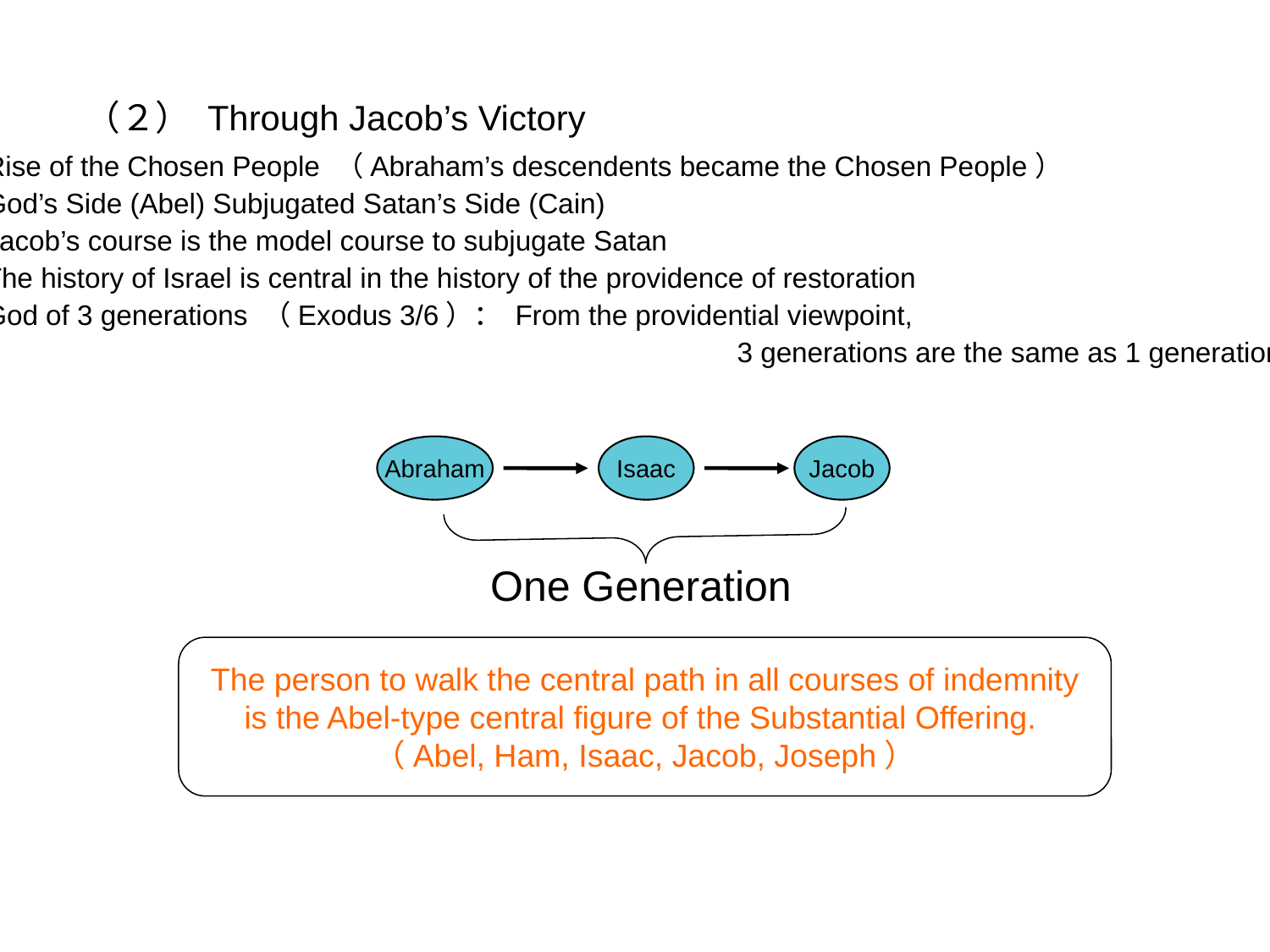

（２） Through Jacob’s Victory
1) Rise of the Chosen People （Abraham’s descendents became the Chosen People）
2) God’s Side (Abel) Subjugated Satan’s Side (Cain)
3) Jacob’s course is the model course to subjugate Satan
4) The history of Israel is central in the history of the providence of restoration
5) God of 3 generations （Exodus 3/6）： From the providential viewpoint,
						           3 generations are the same as 1 generation

Abraham
Isaac
Jacob

One Generation
The person to walk the central path in all courses of indemnity
is the Abel-type central figure of the Substantial Offering.
（Abel, Ham, Isaac, Jacob, Joseph）